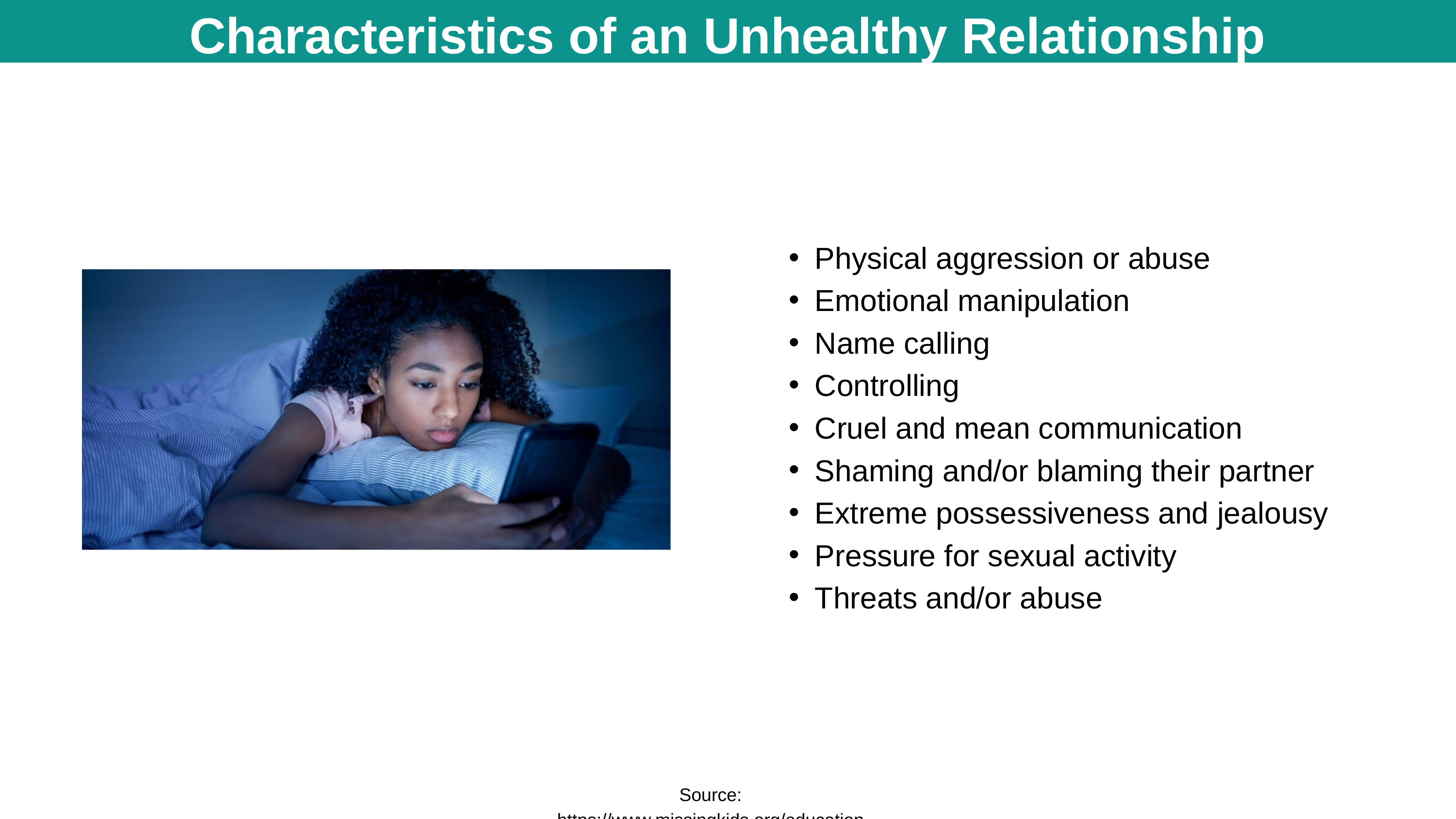

Characteristics of an Unhealthy Relationship
Physical aggression or abuse
Emotional manipulation
Name calling
Controlling
Cruel and mean communication
Shaming and/or blaming their partner
Extreme possessiveness and jealousy
Pressure for sexual activity
Threats and/or abuse

Source: https://www.missingkids.org/education